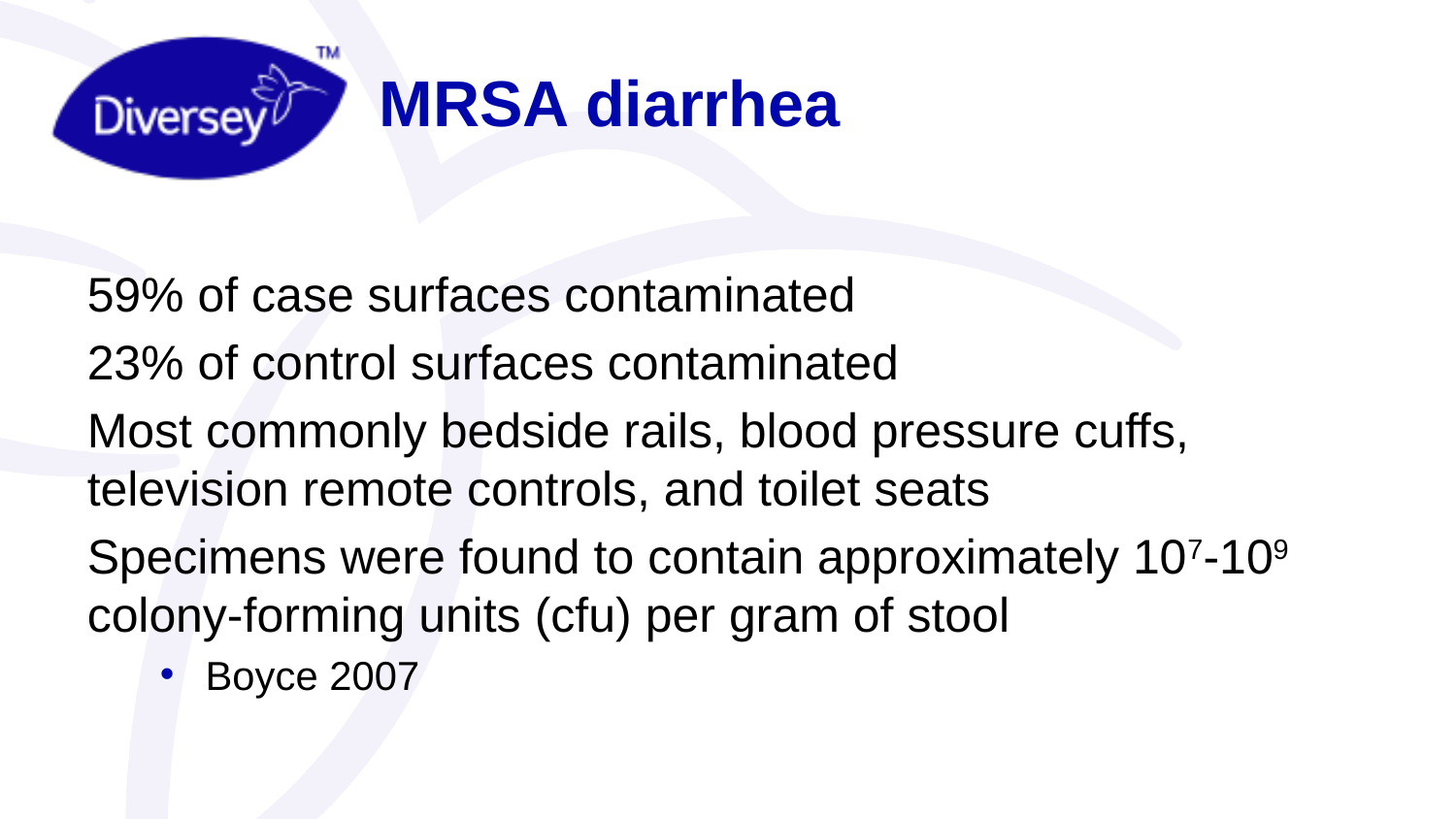

# MRSA diarrhea
59% of case surfaces contaminated
23% of control surfaces contaminated
Most commonly bedside rails, blood pressure cuffs, television remote controls, and toilet seats
Specimens were found to contain approximately 107-109 colony-forming units (cfu) per gram of stool
Boyce 2007